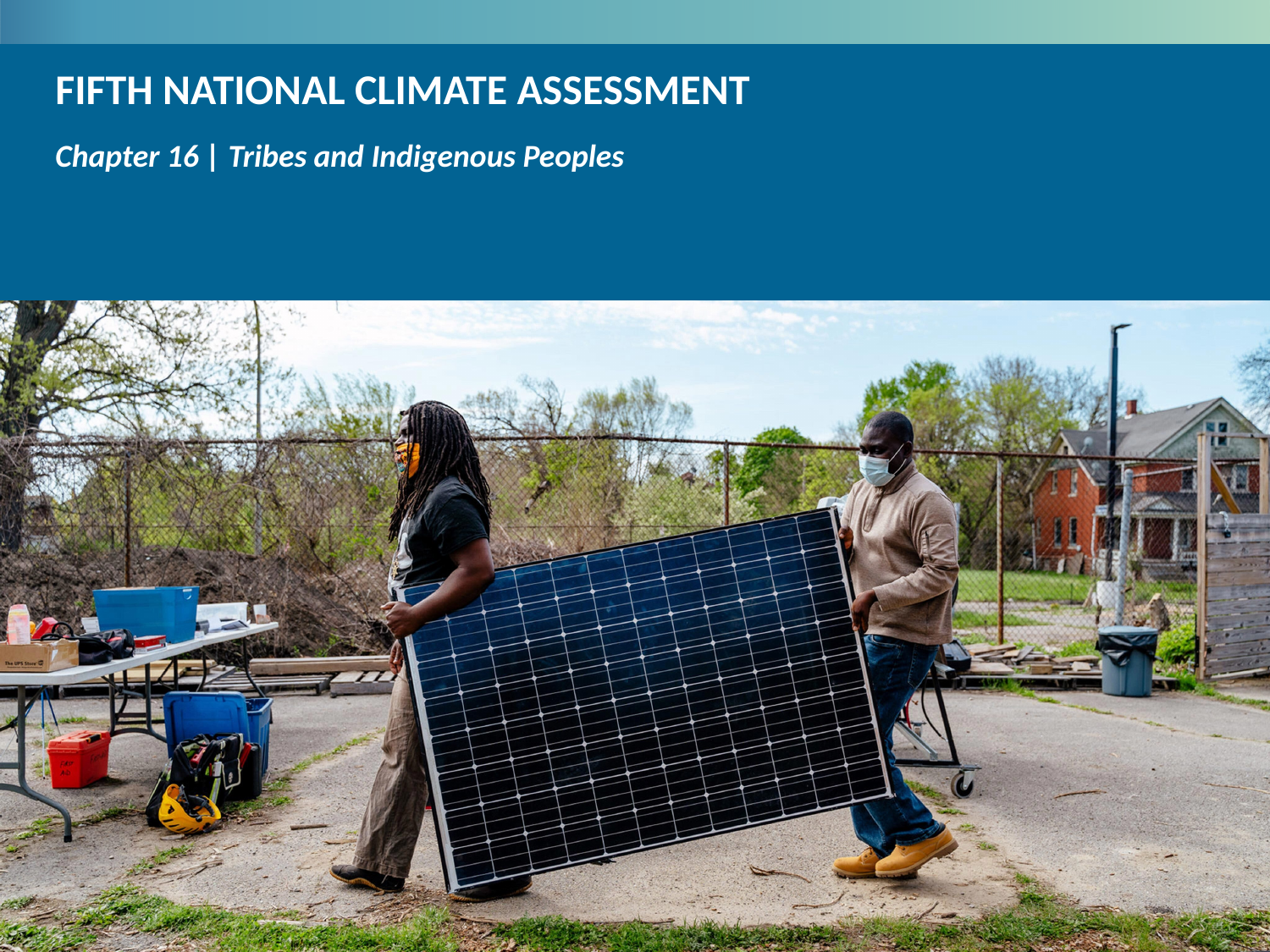

Chapter 16 | Tribes and Indigenous Peoples